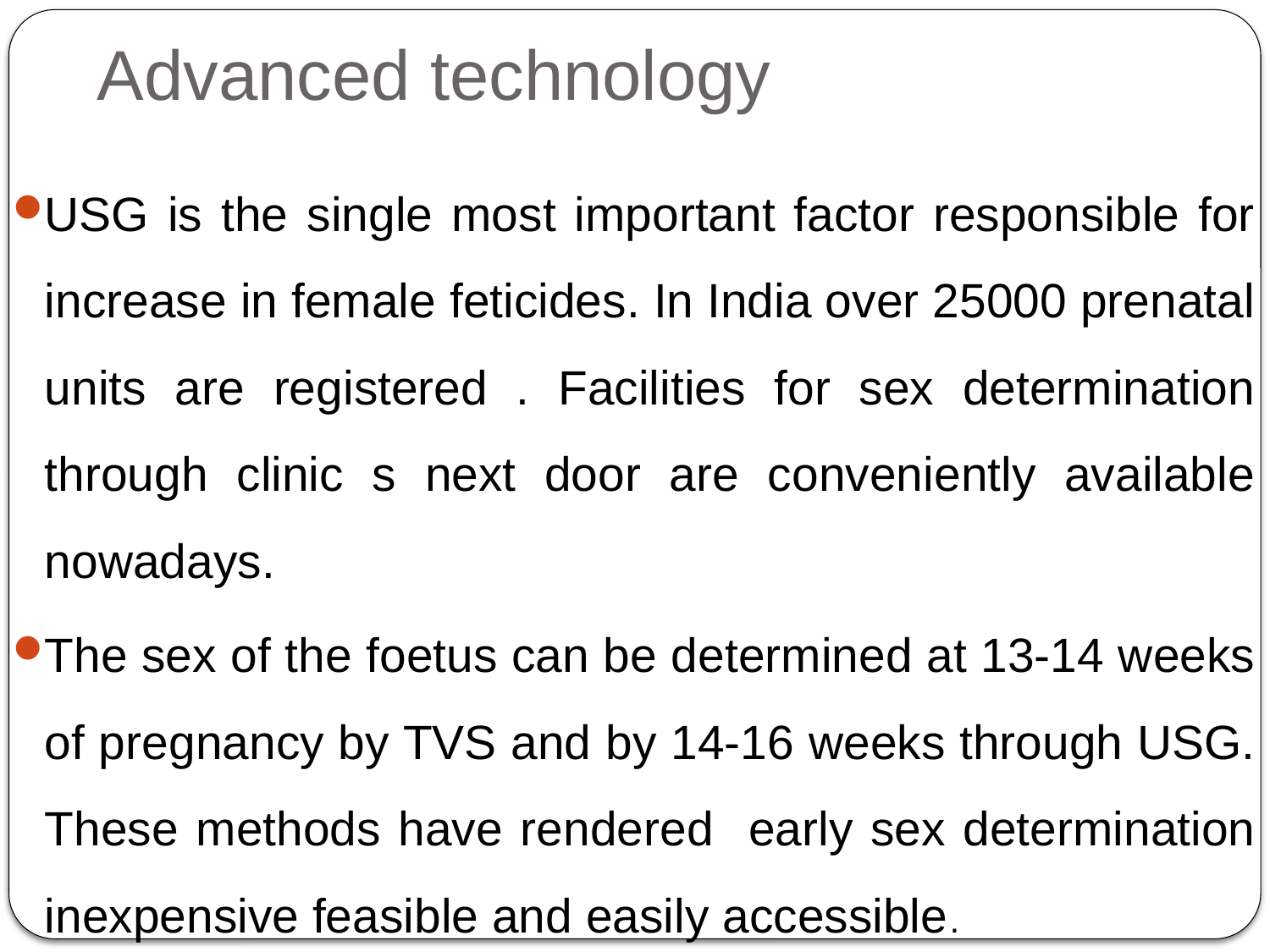

# Advanced technology
USG is the single most important factor responsible for increase in female feticides. In India over 25000 prenatal units are registered . Facilities for sex determination through clinic s next door are conveniently available nowadays.
The sex of the foetus can be determined at 13-14 weeks of pregnancy by TVS and by 14-16 weeks through USG. These methods have rendered  early sex determination inexpensive feasible and easily accessible.